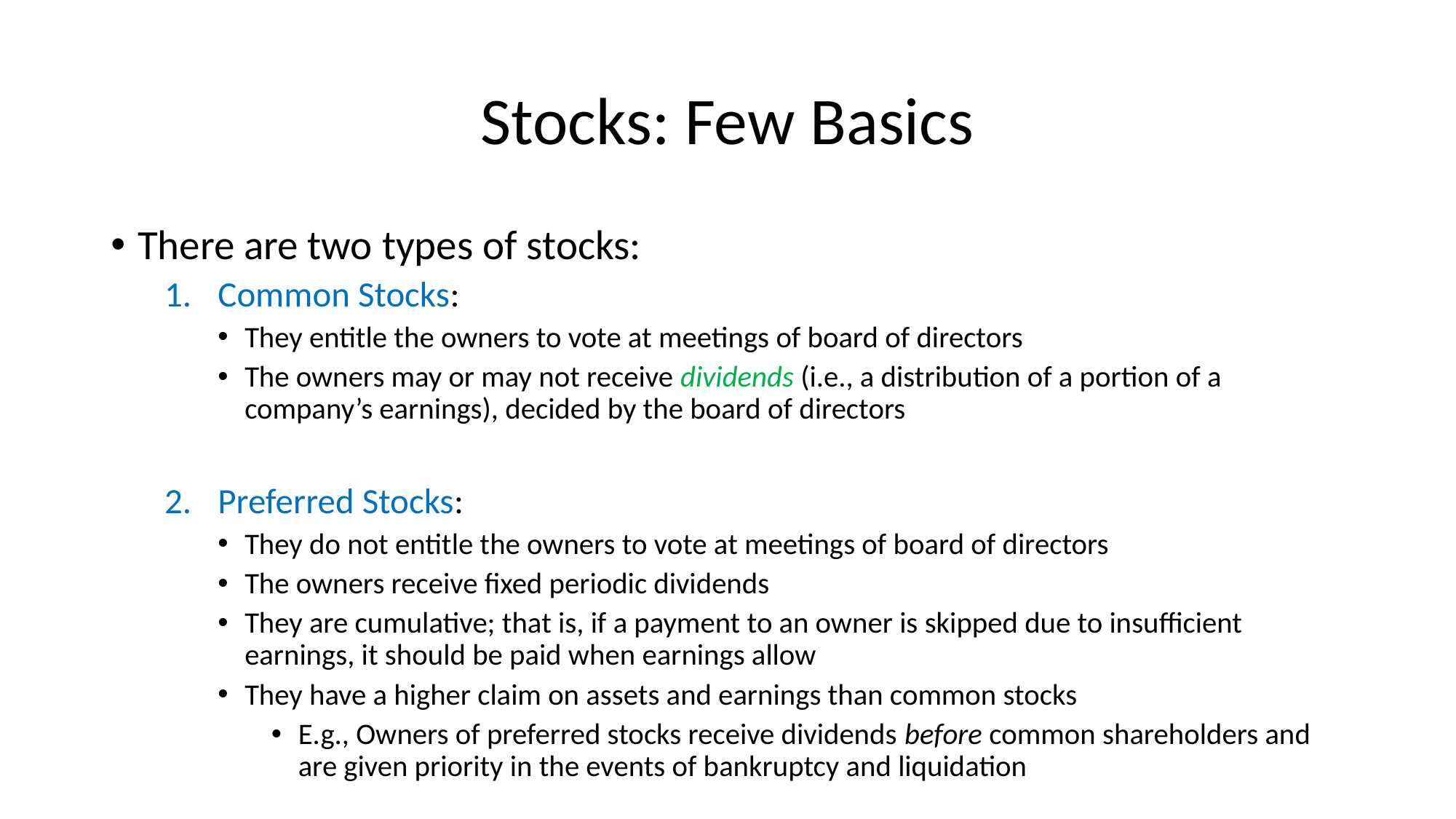

# Stocks: Few Basics
There are two types of stocks:
Common Stocks:
They entitle the owners to vote at meetings of board of directors
The owners may or may not receive dividends (i.e., a distribution of a portion of a company’s earnings), decided by the board of directors

Preferred Stocks:
They do not entitle the owners to vote at meetings of board of directors
The owners receive fixed periodic dividends
They are cumulative; that is, if a payment to an owner is skipped due to insufficient earnings, it should be paid when earnings allow
They have a higher claim on assets and earnings than common stocks
E.g., Owners of preferred stocks receive dividends before common shareholders and are given priority in the events of bankruptcy and liquidation